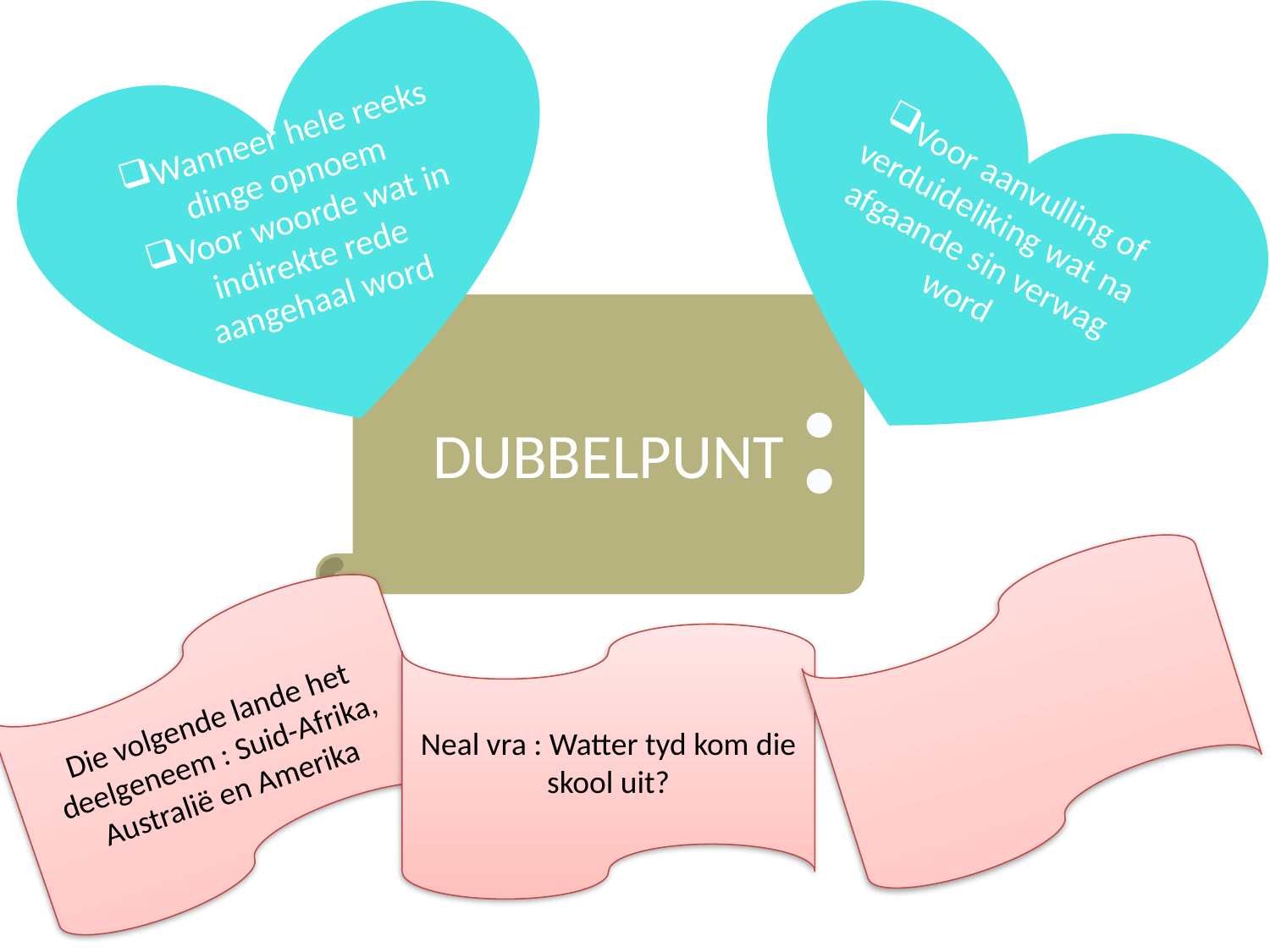

Wanneer hele reeks dinge opnoem
Voor woorde wat in indirekte rede aangehaal word
Voor aanvulling of verduideliking wat na afgaande sin verwag word
DUBBELPUNT
:

Die volgende lande het deelgeneem : Suid-Afrika, Australië en Amerika
Neal vra : Watter tyd kom die skool uit?